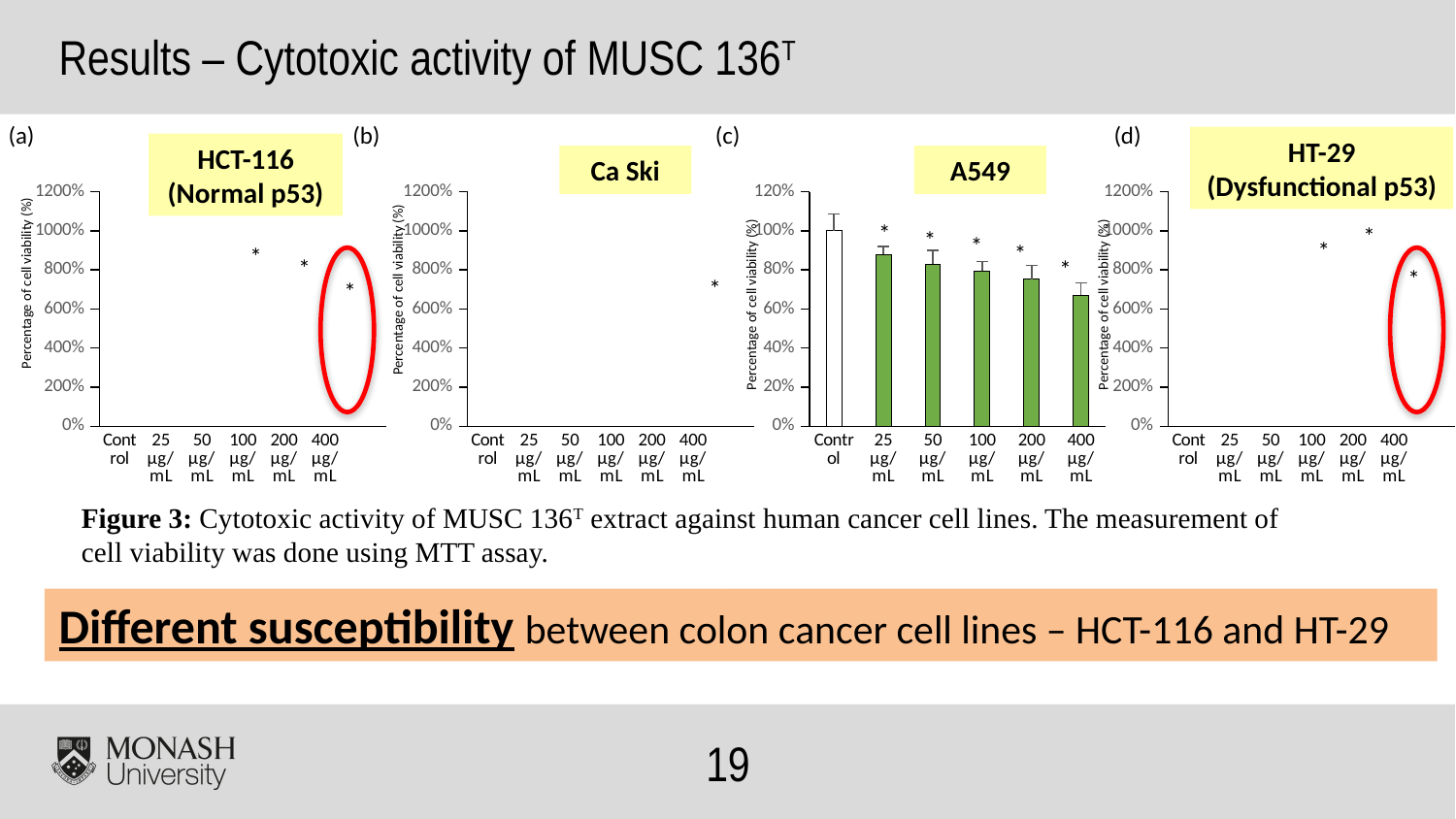

Results – Cytotoxic activity of MUSC 136T
(a)
(b)
(c)
(d)
HT-29
(Dysfunctional p53)
HCT-116
(Normal p53)
Ca Ski
A549

### Chart

| Category |  |
|---|---|
| Control | 0.9999999999999999 |
| 25 µg/mL | 0.9181341429754349 |
| 50 µg/mL | 0.8258349434170575 |
| 100 µg/mL | 0.7341981783052719 |
| 200 µg/mL | 0.6416781672646977 |
| 400 µg/mL | 0.48843499861992823 |

### Chart

| Category |  |
|---|---|
| Control | 1.0 |
| 25 µg/mL | 0.9773755656108597 |
| 50 µg/mL | 0.9773755656108598 |
| 100 µg/mL | 0.8876319758672699 |
| 200 µg/mL | 0.8378582202111615 |
| 400 µg/mL | 0.5565610859728505 |

### Chart

| Category |  |
|---|---|
| Control | 1.0 |
| 25 µg/mL | 0.8791177516897901 |
| 50 µg/mL | 0.8281750266808968 |
| 100 µg/mL | 0.7934542867307006 |
| 200 µg/mL | 0.7519032372821063 |
| 400 µg/mL | 0.671362504446816 |

### Chart

| Category |  |
|---|---|
| Control | 0.9999999999999999 |
| 25 µg/mL | 0.9887043189368773 |
| 50 µg/mL | 0.9161461794019935 |
| 100 µg/mL | 0.7319601328903655 |
| 200 µg/mL | 0.7997342192691033 |
| 400 µg/mL | 0.6192691029900332 |
*
*
*
*
*
*
*
*
*

*
*
Percentage of cell viability (%)
*
Percentage of cell viability (%)
Percentage of cell viability (%)
Percentage of cell viability (%)
Figure 3: Cytotoxic activity of MUSC 136T extract against human cancer cell lines. The measurement of cell viability was done using MTT assay.
Different susceptibility between colon cancer cell lines – HCT-116 and HT-29